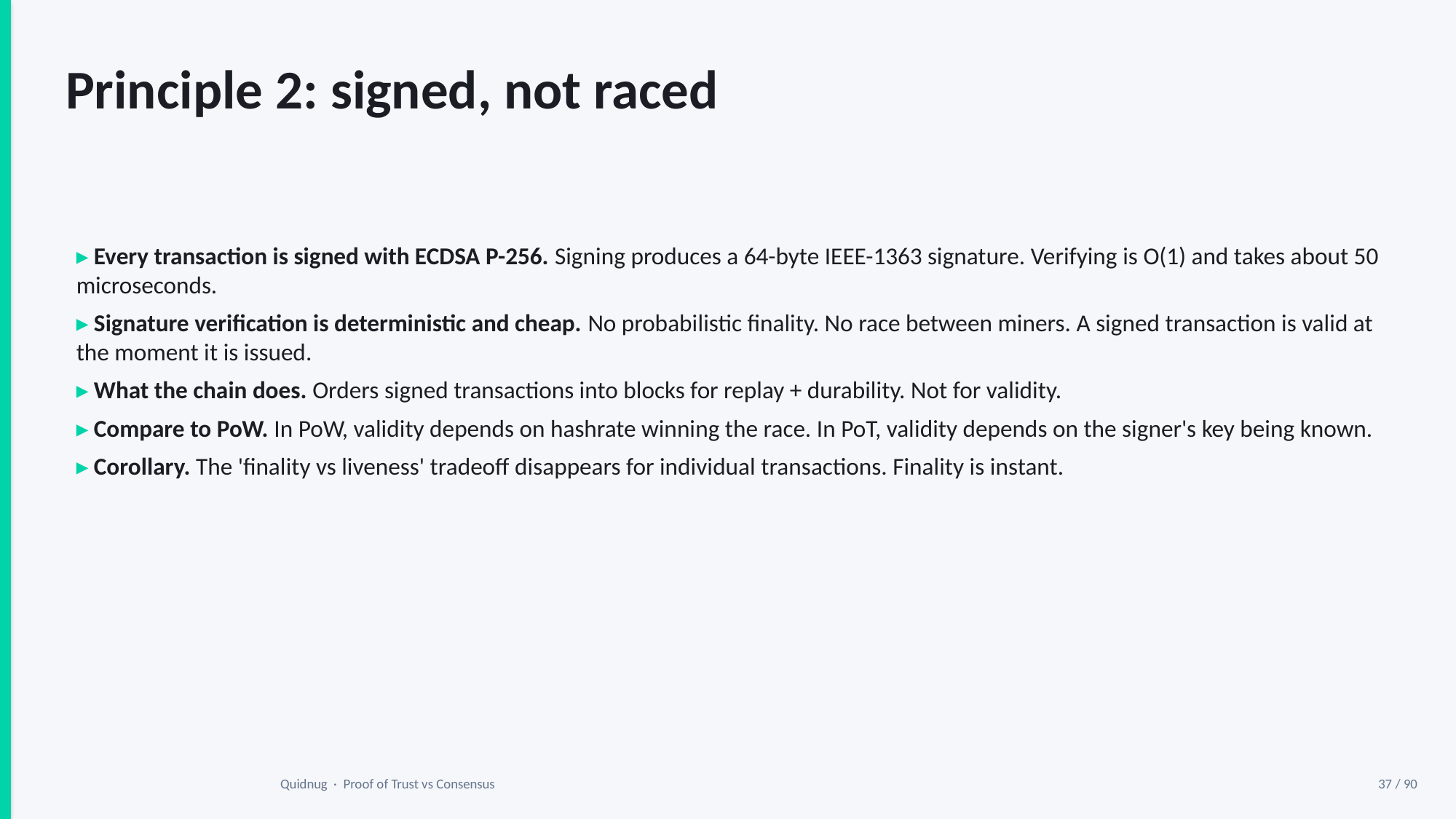

Principle 2: signed, not raced
▸ Every transaction is signed with ECDSA P-256. Signing produces a 64-byte IEEE-1363 signature. Verifying is O(1) and takes about 50 microseconds.
▸ Signature verification is deterministic and cheap. No probabilistic finality. No race between miners. A signed transaction is valid at the moment it is issued.
▸ What the chain does. Orders signed transactions into blocks for replay + durability. Not for validity.
▸ Compare to PoW. In PoW, validity depends on hashrate winning the race. In PoT, validity depends on the signer's key being known.
▸ Corollary. The 'finality vs liveness' tradeoff disappears for individual transactions. Finality is instant.
Quidnug  ·  Proof of Trust vs Consensus
37 / 90